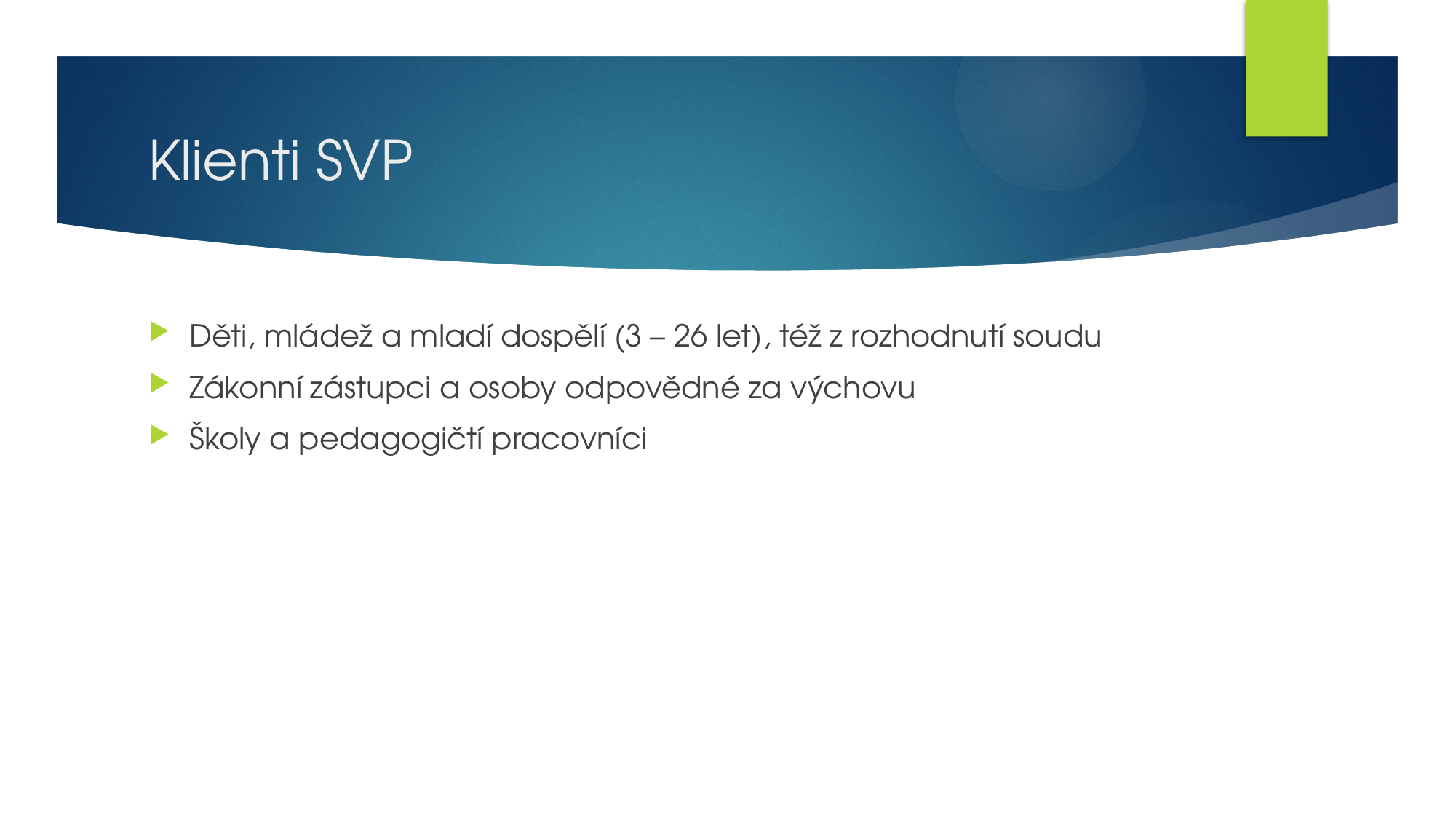

# Klienti SVP
Děti, mládež a mladí dospělí (3 – 26 let), též z rozhodnutí soudu
Zákonní zástupci a osoby odpovědné za výchovu
Školy a pedagogičtí pracovníci